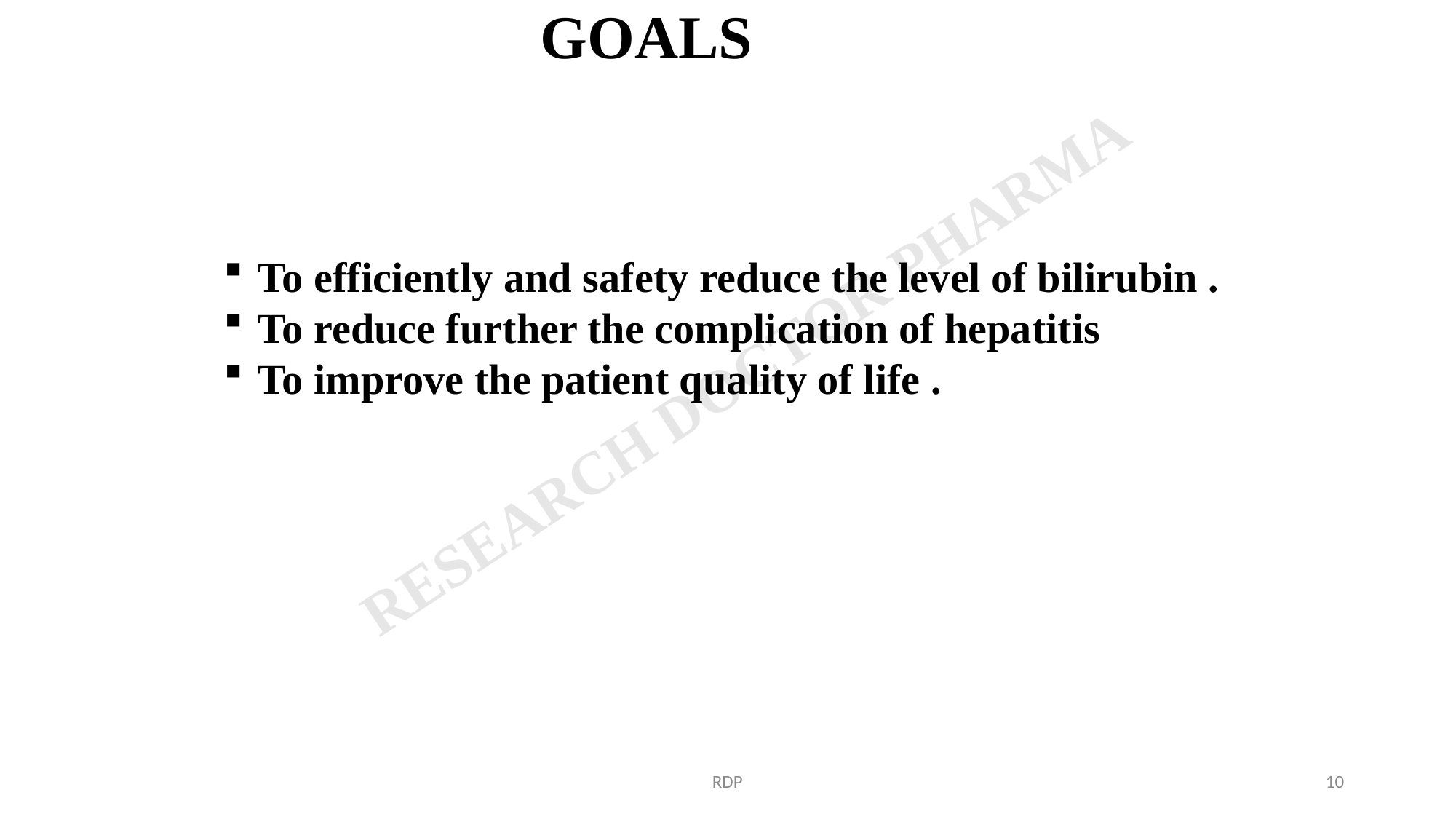

GOALS
To efficiently and safety reduce the level of bilirubin .
To reduce further the complication of hepatitis
To improve the patient quality of life .
RDP
10